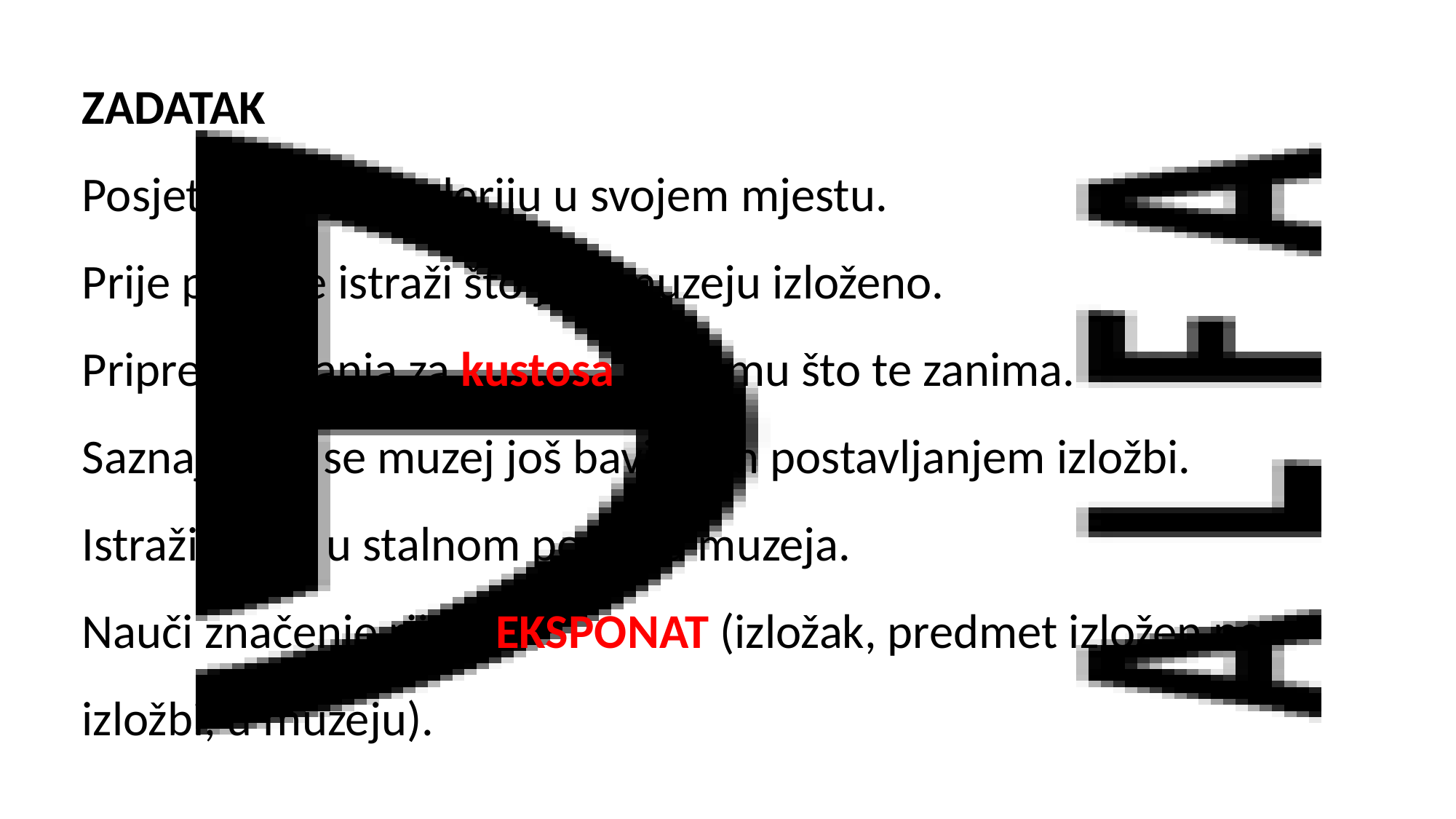

ZADATAK
Posjeti muzej ili galeriju u svojem mjestu.
Prije posjete istraži što je u muzeju izloženo.
Pripremi pitanja za kustosa o svemu što te zanima.
Saznaj čime se muzej još bavi osim postavljanjem izložbi.
Istraži što je u stalnom postavu muzeja.
Nauči značenje riječi EKSPONAT (izložak, predmet izložen na izložbi, u muzeju).